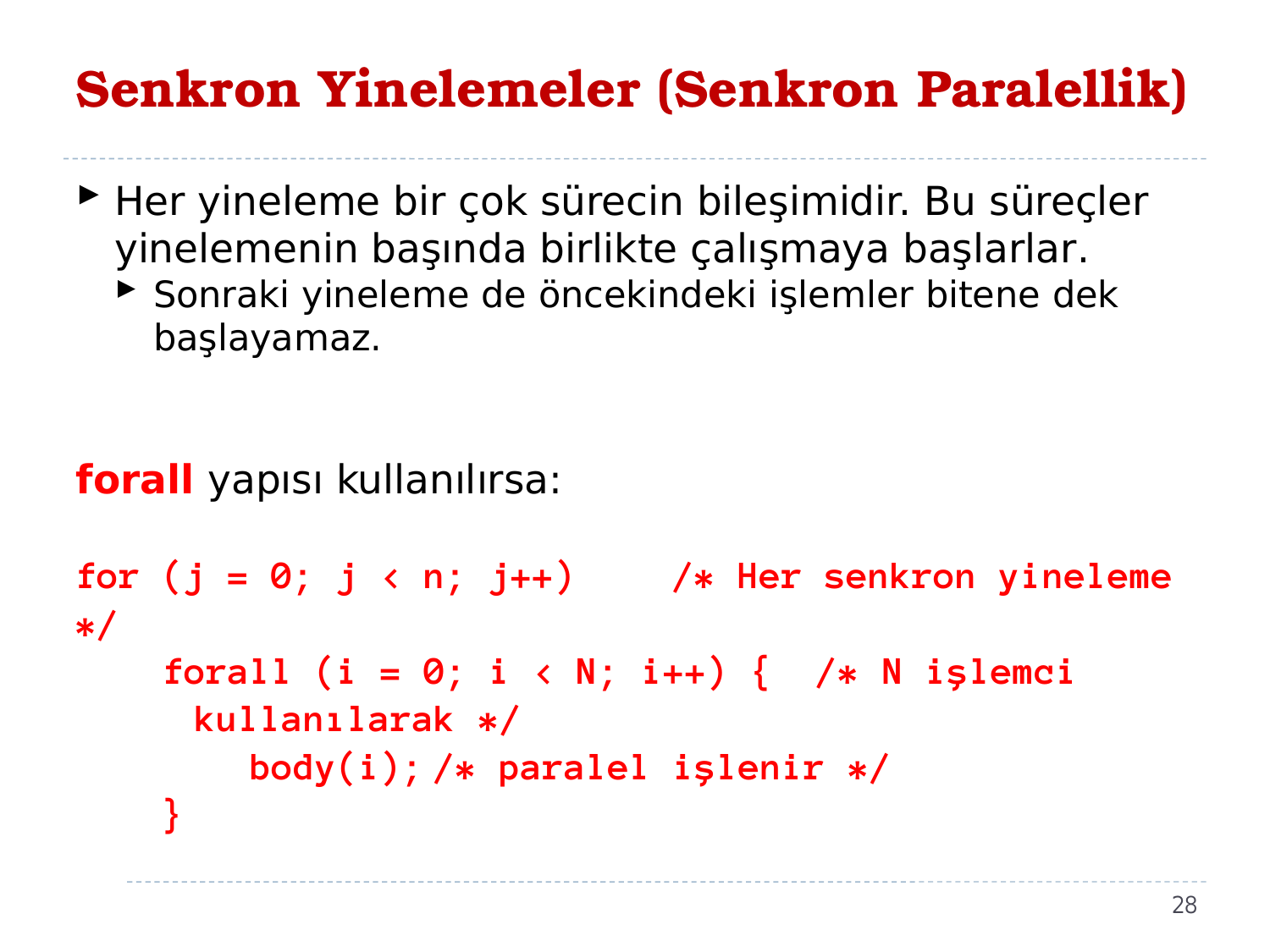

# Senkron Yinelemeler (Senkron Paralellik)
Her yineleme bir çok sürecin bileşimidir. Bu süreçler yinelemenin başında birlikte çalışmaya başlarlar.
Sonraki yineleme de öncekindeki işlemler bitene dek başlayamaz.

forall yapısı kullanılırsa:

for (j = 0; j < n; j++)	/* Her senkron yineleme */
    forall (i = 0; i < N; i++) {  /* N işlemci
						kullanılarak */
        body(i);	/* paralel işlenir */
    }
28